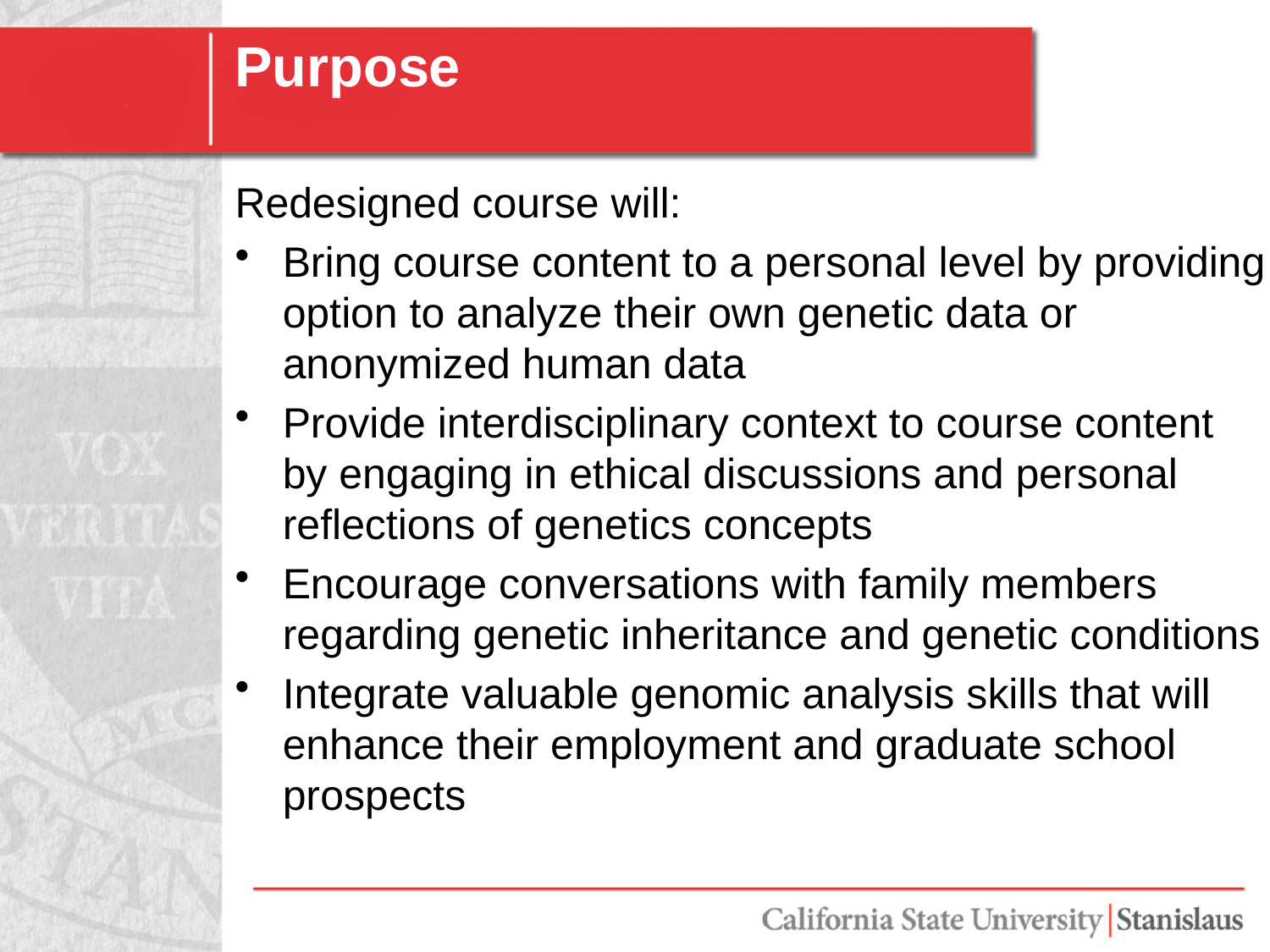

# Purpose
Redesigned course will:
Bring course content to a personal level by providing option to analyze their own genetic data or anonymized human data
Provide interdisciplinary context to course content by engaging in ethical discussions and personal reflections of genetics concepts
Encourage conversations with family members regarding genetic inheritance and genetic conditions
Integrate valuable genomic analysis skills that will enhance their employment and graduate school prospects